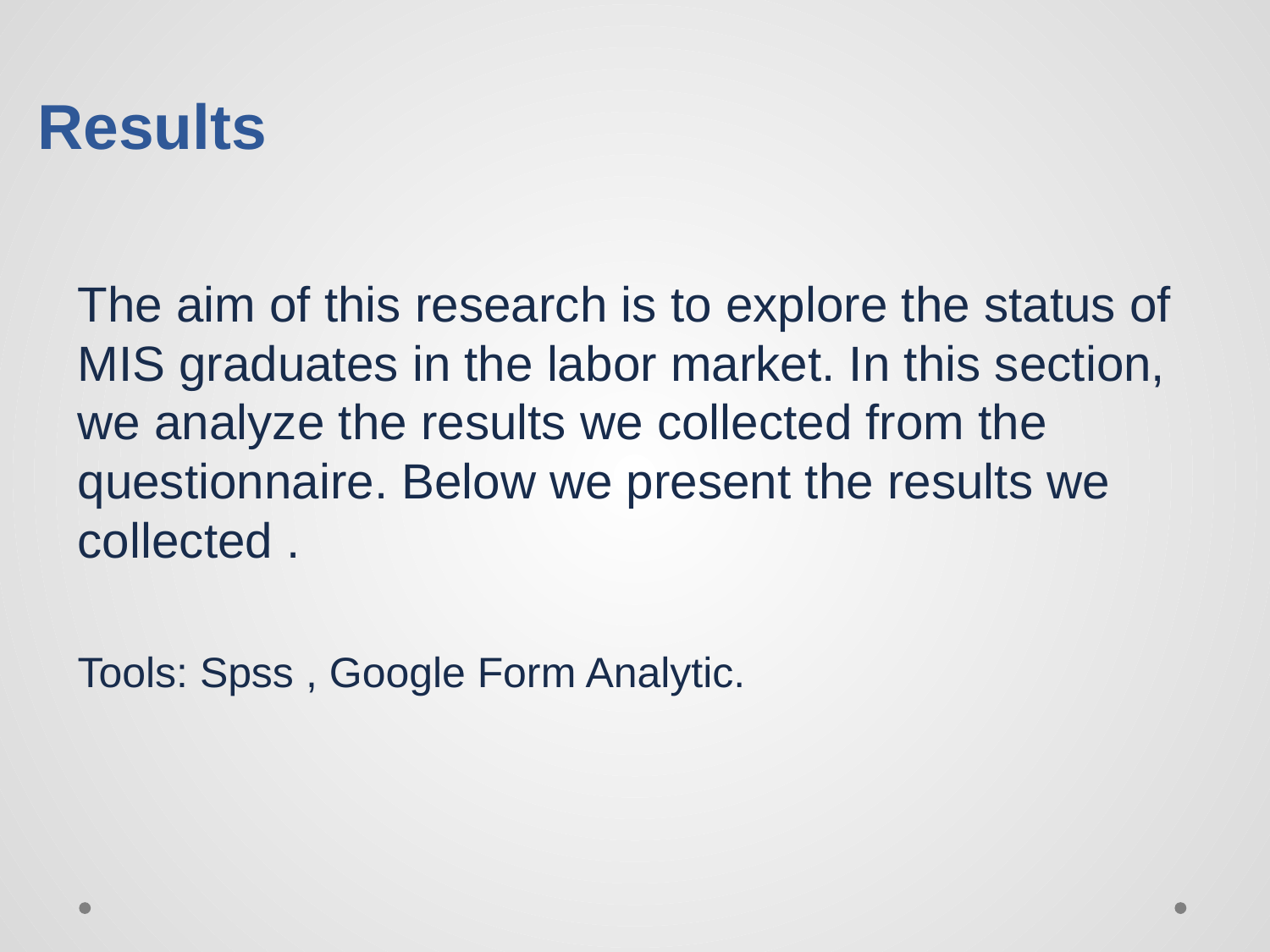

# Results
The aim of this research is to explore the status of MIS graduates in the labor market. In this section, we analyze the results we collected from the questionnaire. Below we present the results we collected .

Tools: Spss , Google Form Analytic.